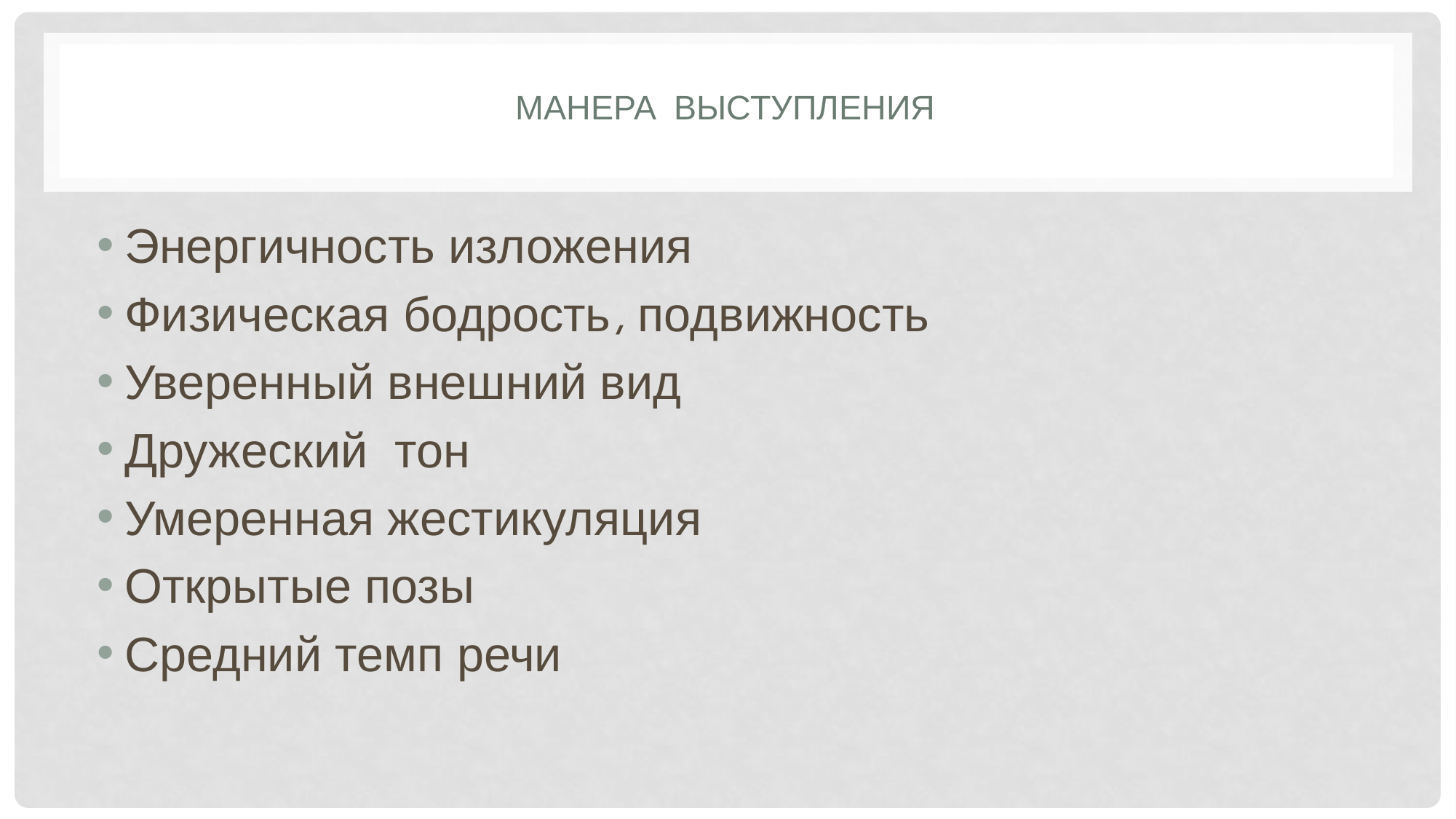

# МанерА  выступления
Энергичность изложения
Физическая бодрость, подвижность
Уверенный внешний вид
Дружеский  тон
Умеренная жестикуляция
Открытые позы
Средний темп речи